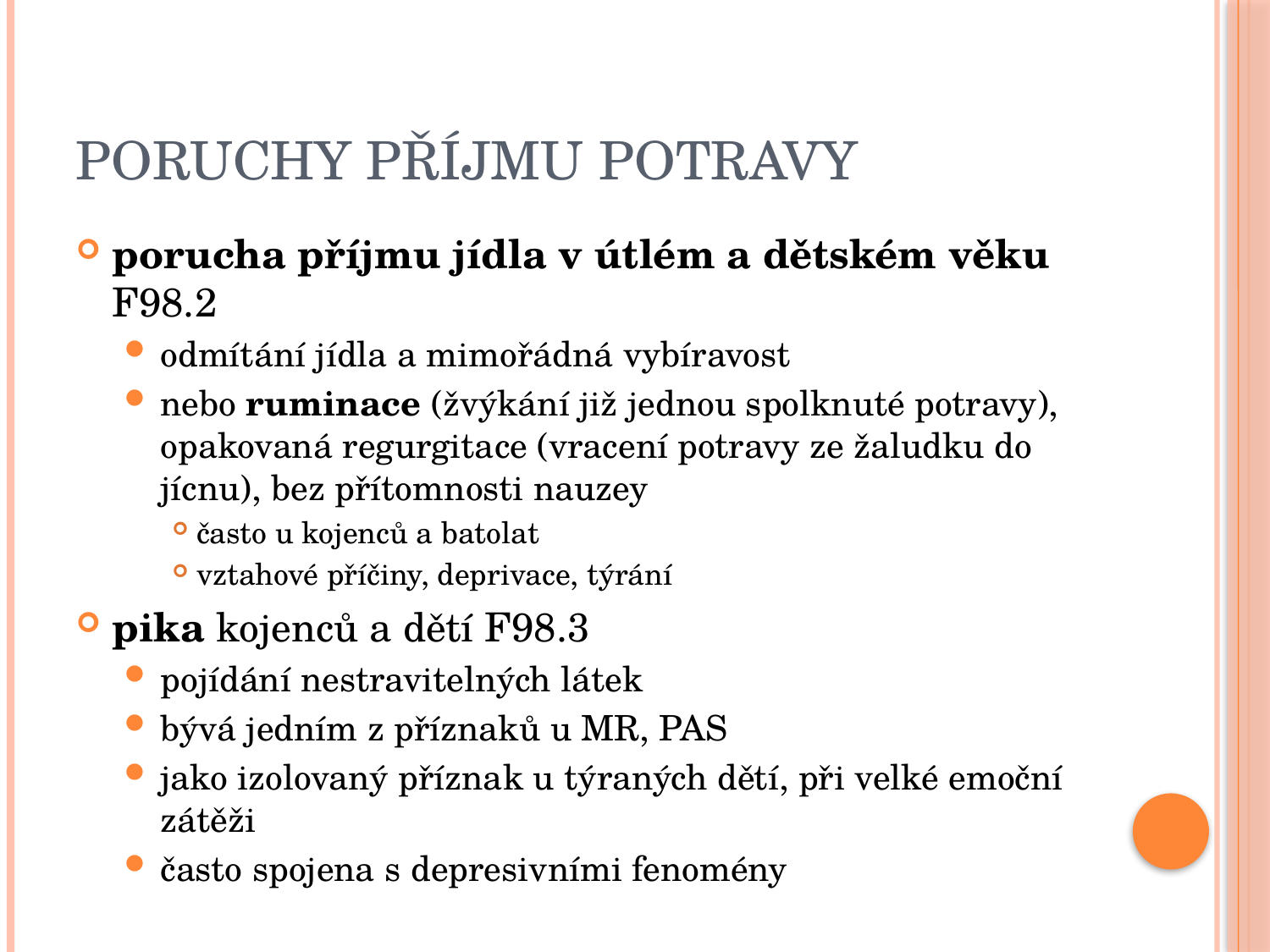

# poruchy příjmu potravy
porucha příjmu jídla v útlém a dětském věku F98.2
odmítání jídla a mimořádná vybíravost
nebo ruminace (žvýkání již jednou spolknuté potravy), opakovaná regurgitace (vracení potravy ze žaludku do jícnu), bez přítomnosti nauzey
často u kojenců a batolat
vztahové příčiny, deprivace, týrání
pika kojenců a dětí F98.3
pojídání nestravitelných látek
bývá jedním z příznaků u MR, PAS
jako izolovaný příznak u týraných dětí, při velké emoční zátěži
často spojena s depresivními fenomény